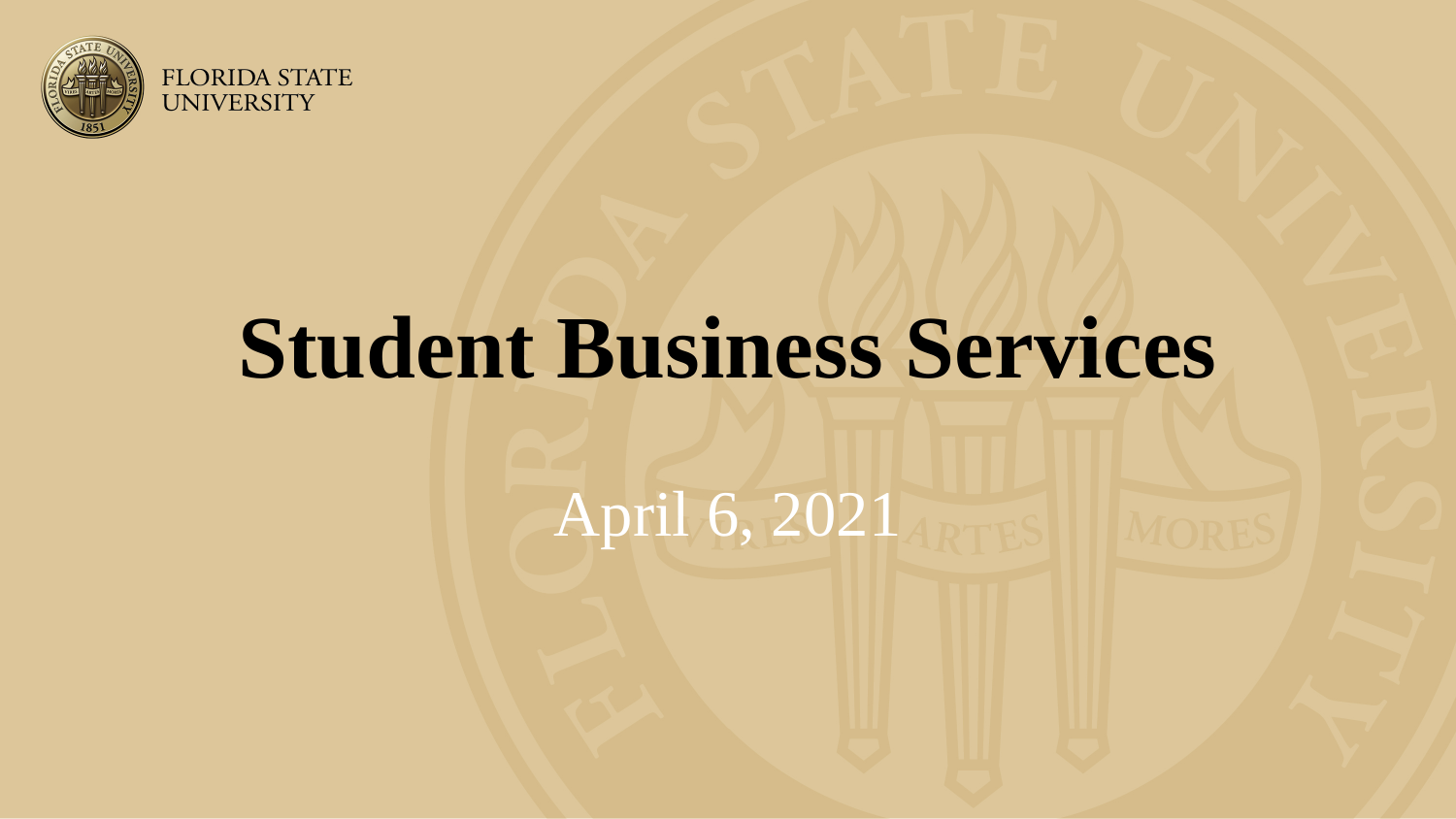

# Student Business Services
April 6, 2021